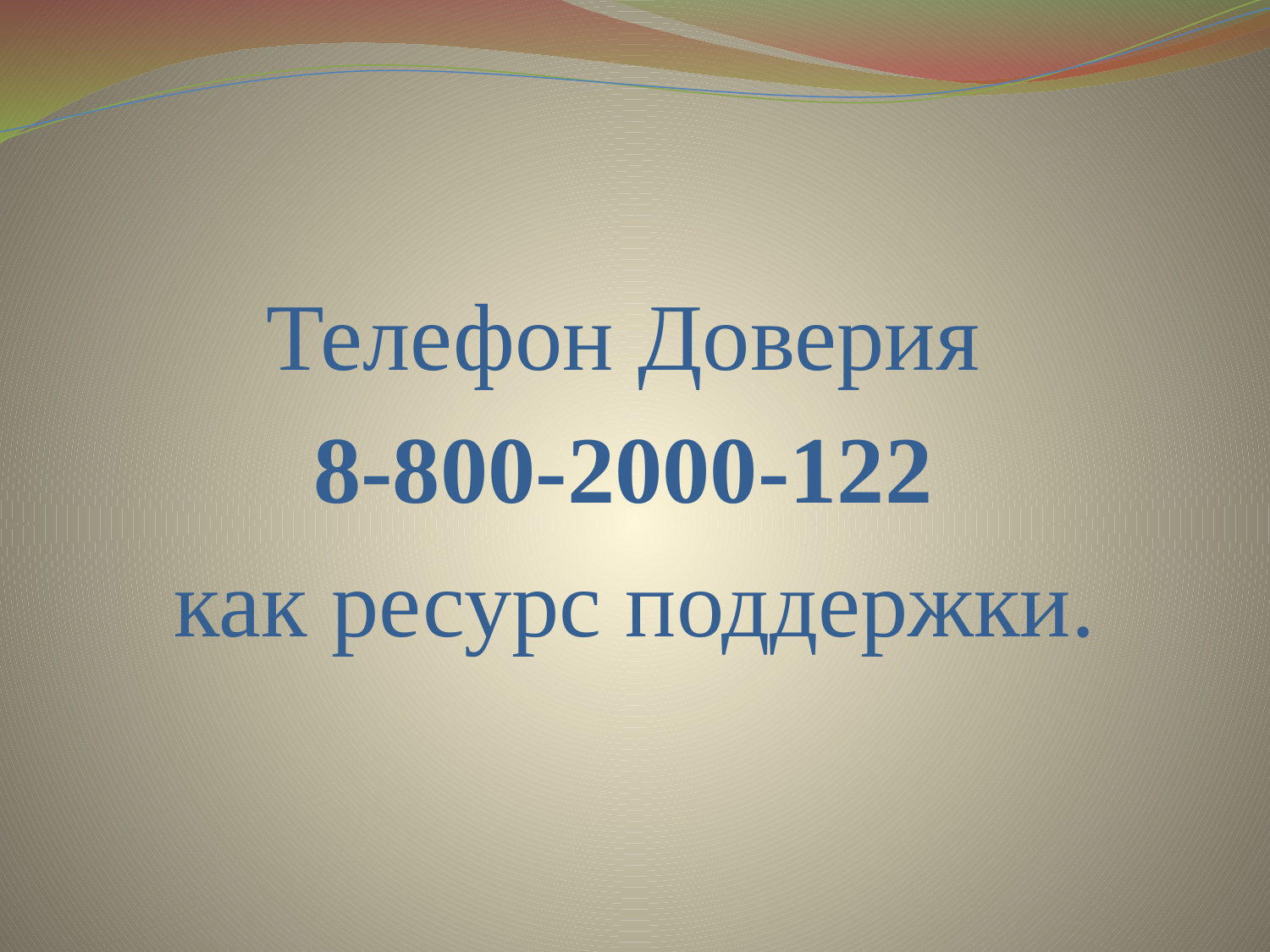

#
Телефон Доверия
8-800-2000-122
как ресурс поддержки.